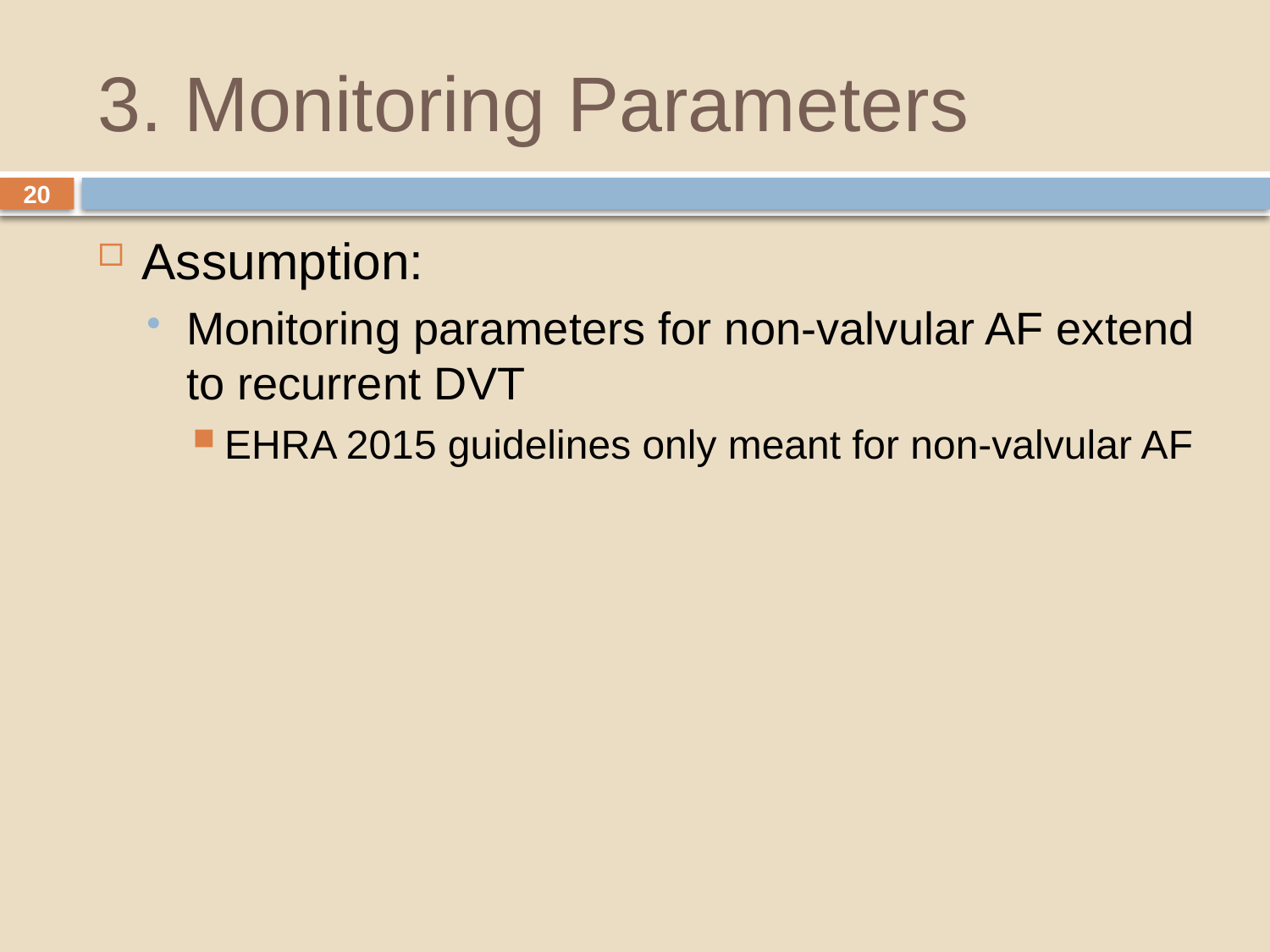

# 3. Monitoring Parameters
20
Assumption:
Monitoring parameters for non-valvular AF extend to recurrent DVT
EHRA 2015 guidelines only meant for non-valvular AF